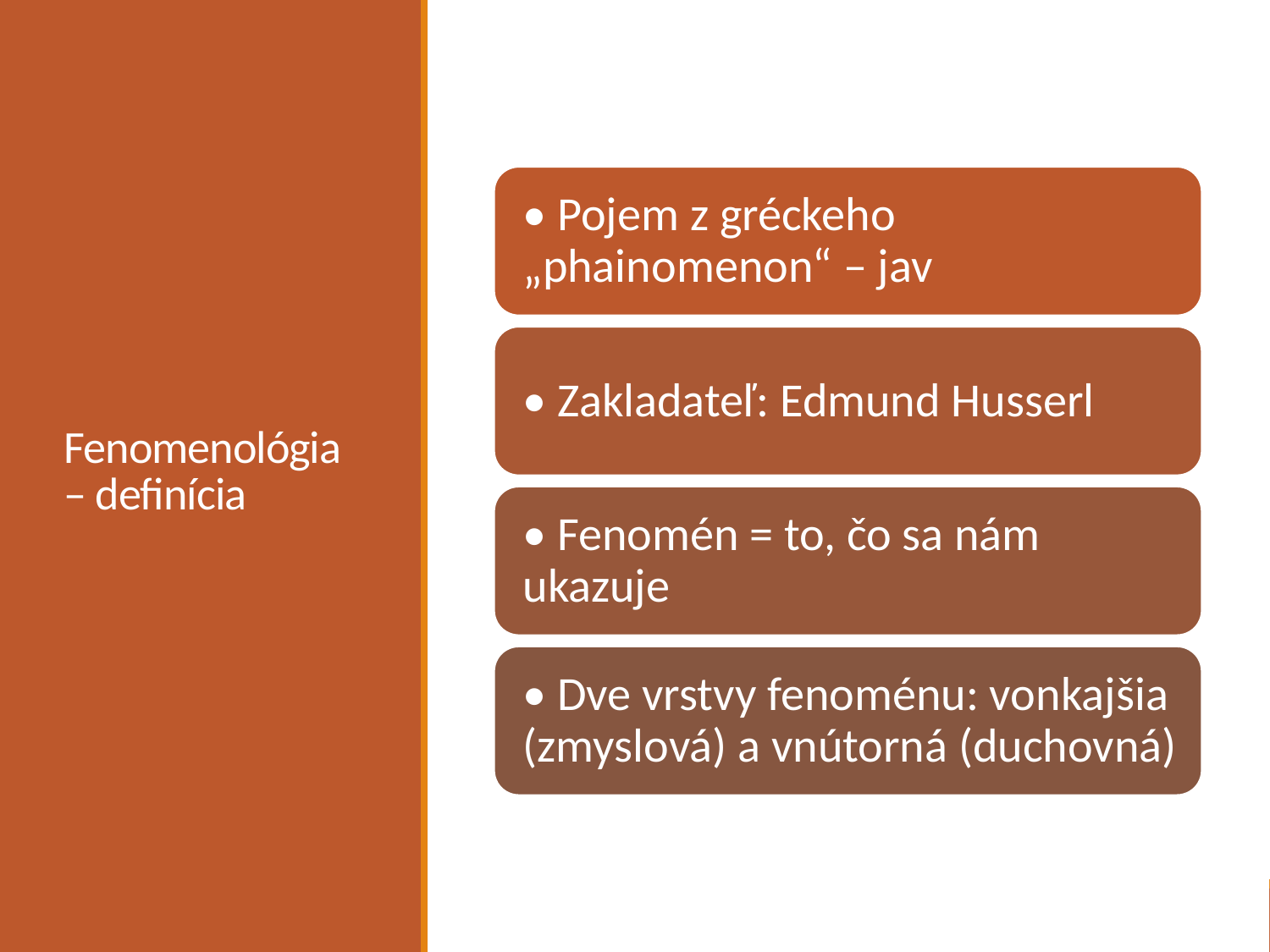

# Fenomenológia – definícia
• Pojem z gréckeho „phainomenon“ – jav
• Zakladateľ: Edmund Husserl
• Fenomén = to, čo sa nám ukazuje
• Dve vrstvy fenoménu: vonkajšia (zmyslová) a vnútorná (duchovná)